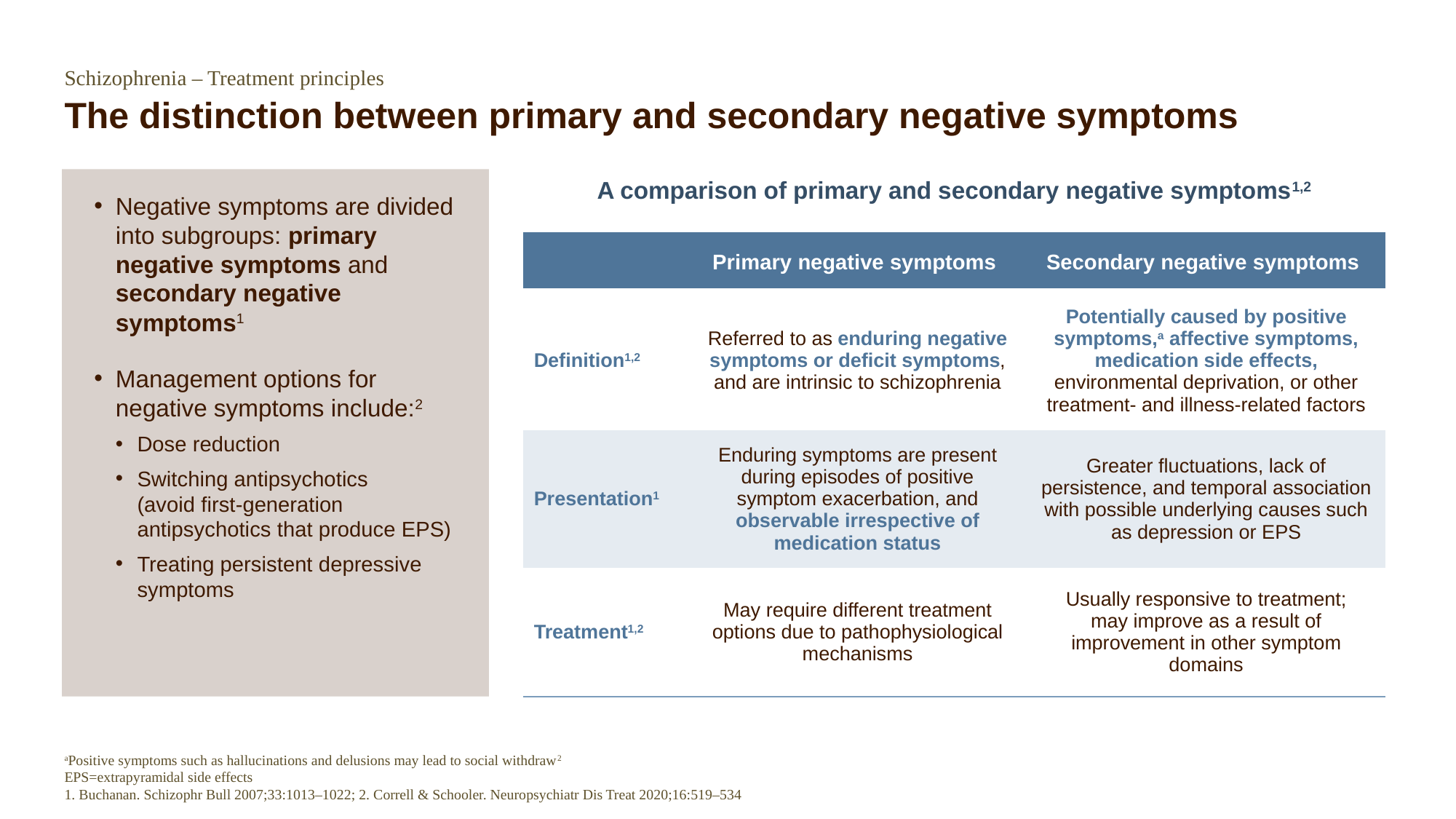

Schizophrenia – Treatment principles
# The distinction between primary and secondary negative symptoms
Negative symptoms are divided into subgroups: primary negative symptoms and secondary negative symptoms1
Management options for negative symptoms include:2
Dose reduction
Switching antipsychotics
(avoid first-generation antipsychotics that produce EPS)
Treating persistent depressive symptoms

A comparison of primary and secondary negative symptoms1,2
|  | Primary negative symptoms | Secondary negative symptoms |
| --- | --- | --- |
| Definition1,2 | Referred to as enduring negative symptoms or deficit symptoms, and are intrinsic to schizophrenia | Potentially caused by positive symptoms,a affective symptoms, medication side effects, environmental deprivation, or other treatment- and illness-related factors |
| Presentation1 | Enduring symptoms are present during episodes of positive symptom exacerbation, and observable irrespective of medication status | Greater fluctuations, lack of persistence, and temporal association with possible underlying causes such as depression or EPS |
| Treatment1,2 | May require different treatment options due to pathophysiological mechanisms | Usually responsive to treatment; may improve as a result of improvement in other symptom domains |
aPositive symptoms such as hallucinations and delusions may lead to social withdraw2
EPS=extrapyramidal side effects
1. Buchanan. Schizophr Bull 2007;33:1013–1022; 2. Correll & Schooler. Neuropsychiatr Dis Treat 2020;16:519–534